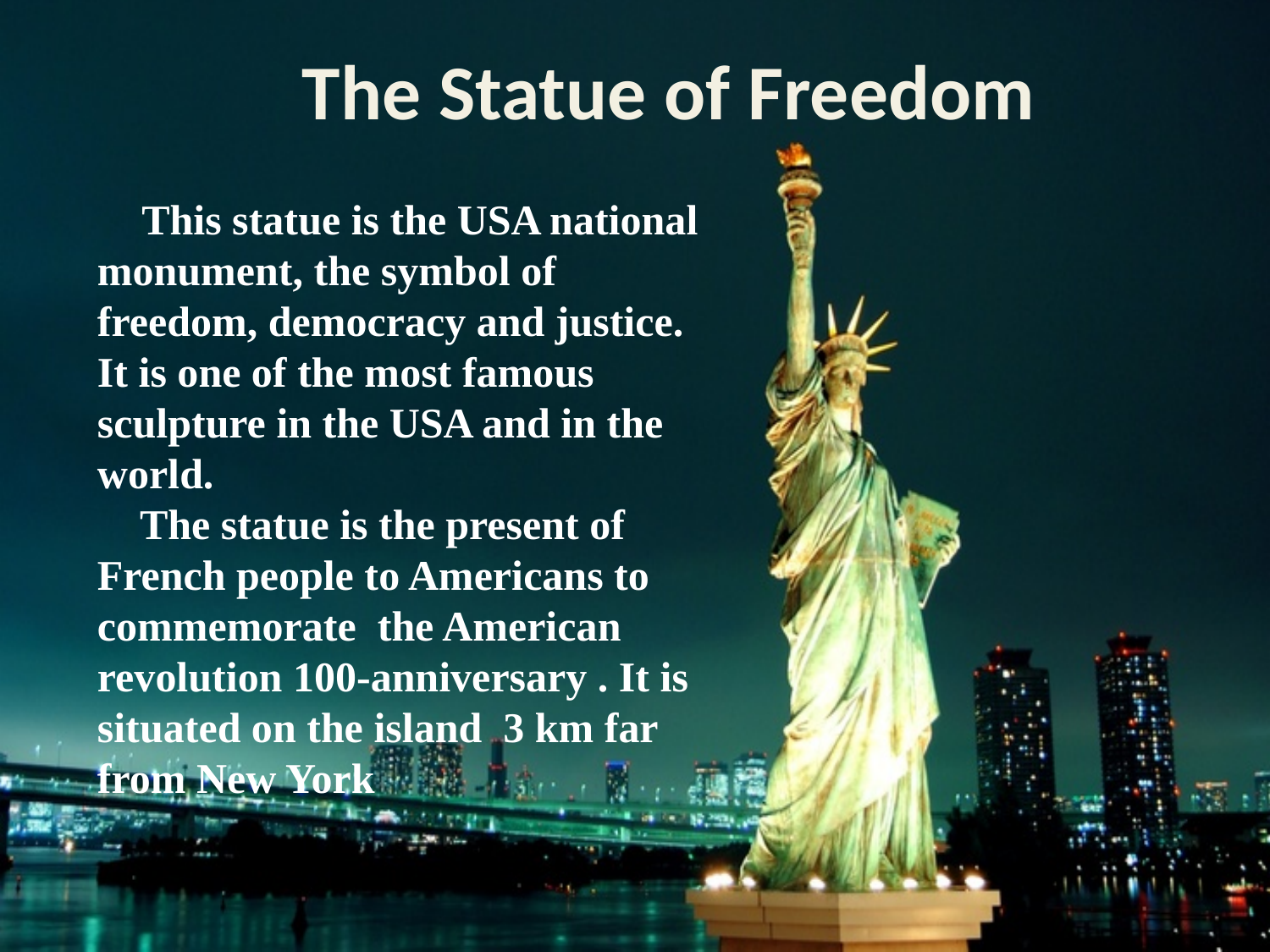

The Statue of Freedom
     This statue is the USA national monument, the symbol of freedom, democracy and justice. It is one of the most famous sculpture in the USA and in the world.
    The statue is the present of French people to Americans to commemorate  the American revolution 100-anniversary . It is situated on the island  3 km far from New York